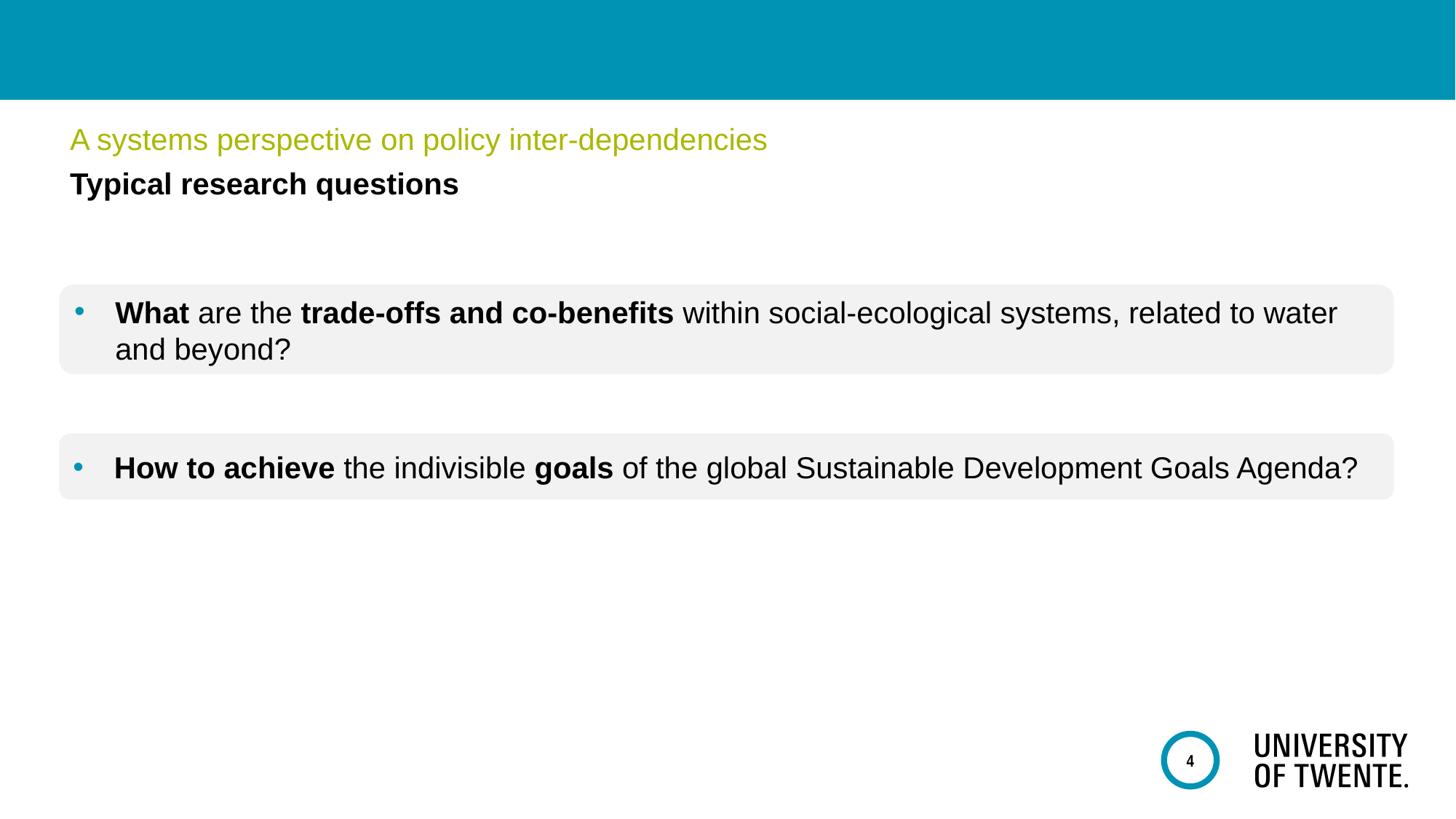

A systems perspective on policy inter-dependencies
Typical research questions

What are the trade-offs and co-benefits within social-ecological systems, related to water and beyond?
How to achieve the indivisible goals of the global Sustainable Development Goals Agenda?
4